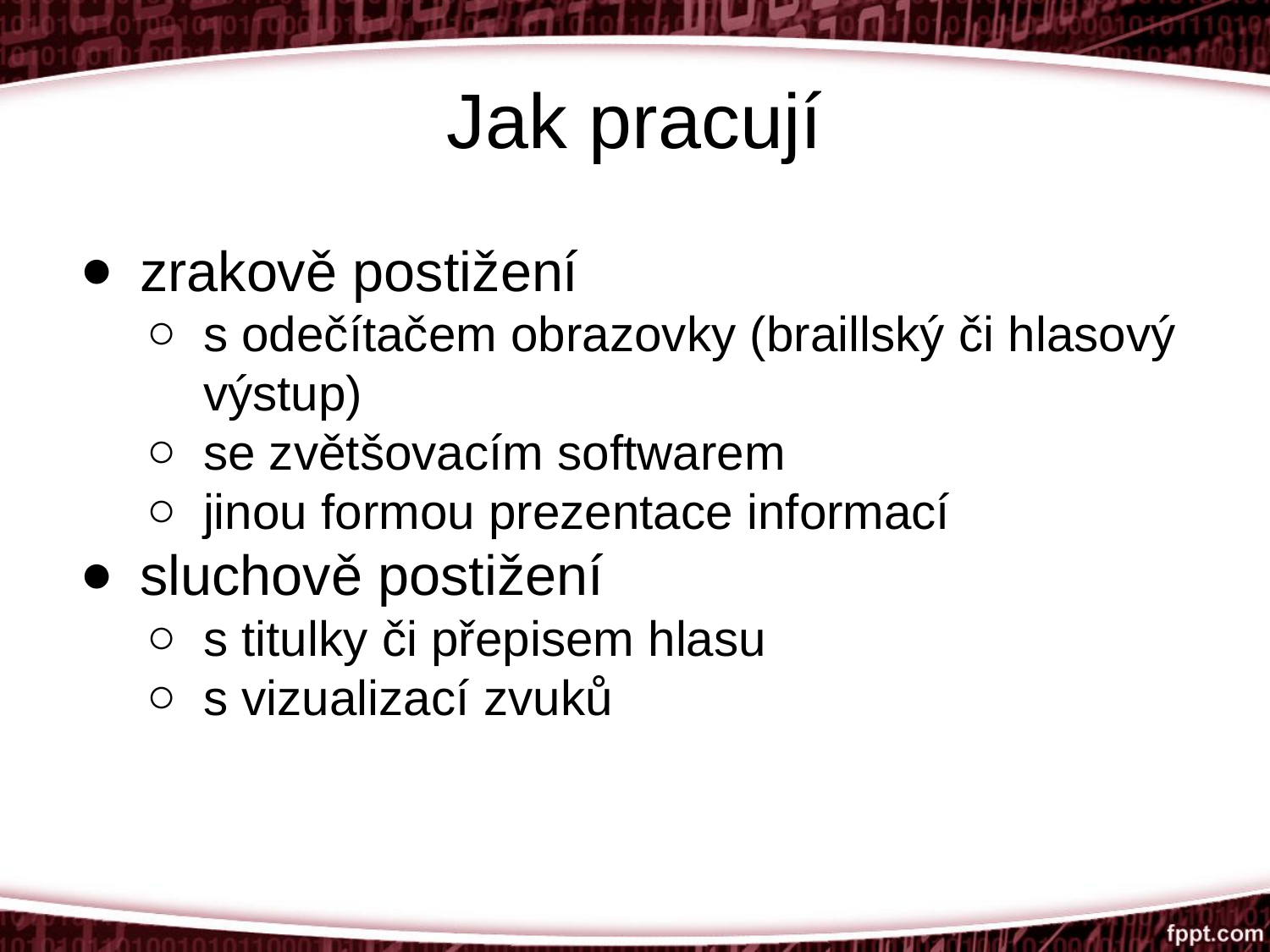

# Jak pracují
zrakově postižení
s odečítačem obrazovky (braillský či hlasový výstup)
se zvětšovacím softwarem
jinou formou prezentace informací
sluchově postižení
s titulky či přepisem hlasu
s vizualizací zvuků